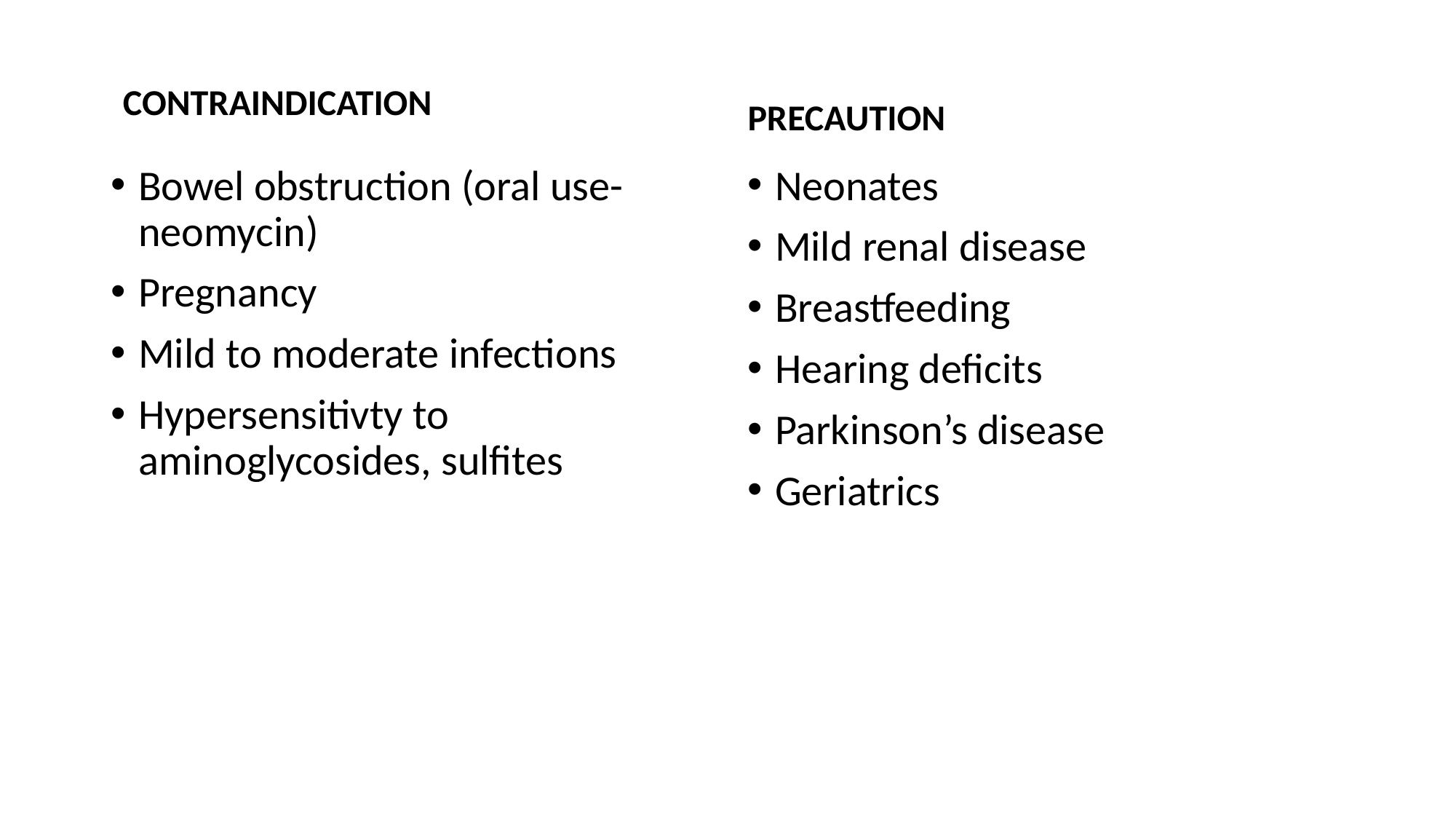

CONTRAINDICATION
PRECAUTION
Bowel obstruction (oral use- neomycin)
Pregnancy
Mild to moderate infections
Hypersensitivty to aminoglycosides, sulfites

Neonates
Mild renal disease
Breastfeeding
Hearing deficits
Parkinson’s disease
Geriatrics